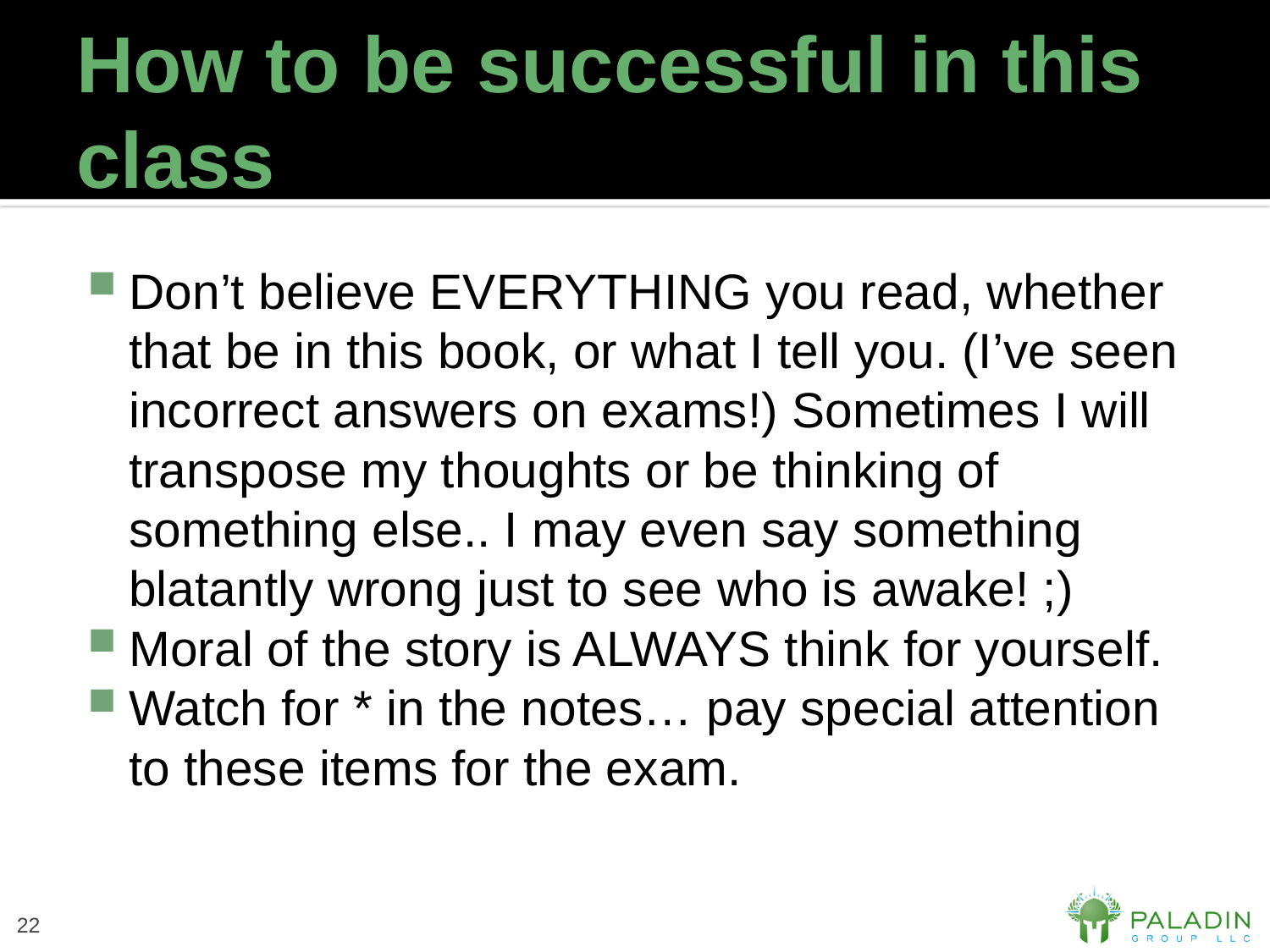

# How to be successful in this class
Don’t believe EVERYTHING you read, whether that be in this book, or what I tell you. (I’ve seen incorrect answers on exams!) Sometimes I will transpose my thoughts or be thinking of something else.. I may even say something blatantly wrong just to see who is awake! ;)
Moral of the story is ALWAYS think for yourself.
Watch for * in the notes… pay special attention to these items for the exam.

22